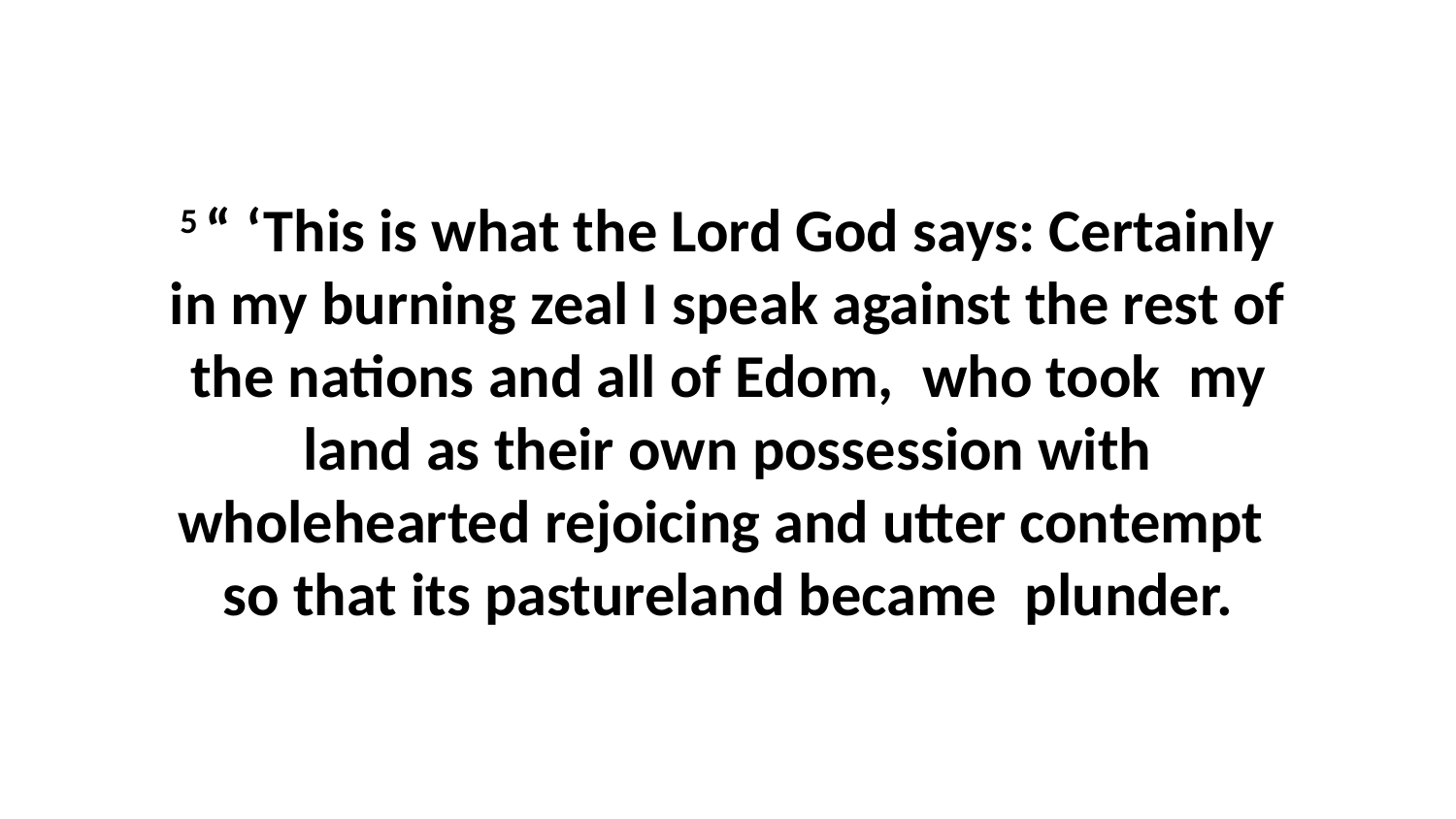

5 “ ‘This is what the Lord God says: Certainly in my burning zeal I speak against the rest of the nations and all of Edom,  who took  my land as their own possession with wholehearted rejoicing and utter contempt  so that its pastureland became  plunder.